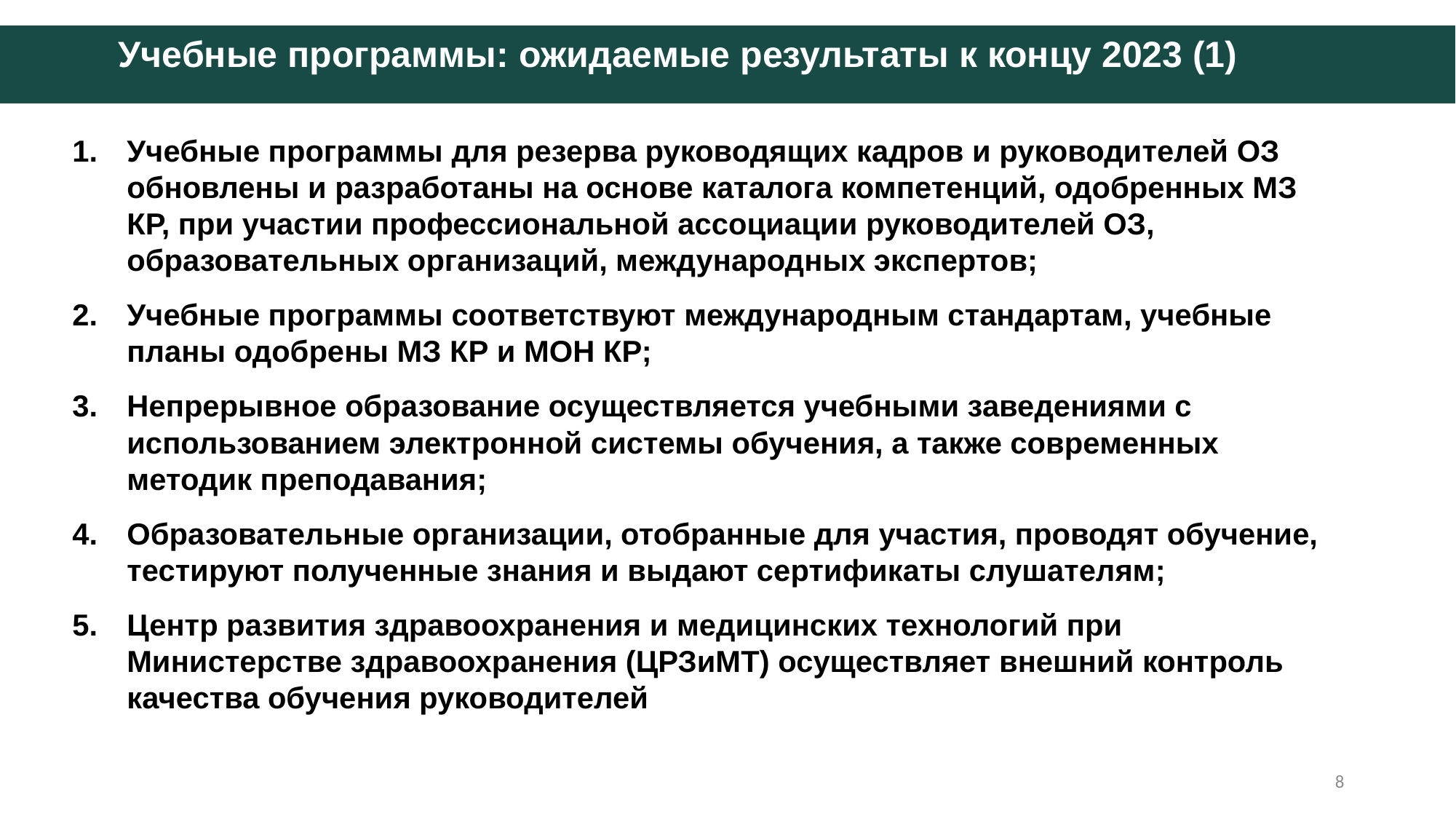

Учебные программы: ожидаемые результаты к концу 2023 (1)
Учебные программы для резерва руководящих кадров и руководителей ОЗ обновлены и разработаны на основе каталога компетенций, одобренных МЗ КР, при участии профессиональной ассоциации руководителей ОЗ, образовательных организаций, международных экспертов;
Учебные программы соответствуют международным стандартам, учебные планы одобрены МЗ КР и МОН КР;
Непрерывное образование осуществляется учебными заведениями с использованием электронной системы обучения, а также современных методик преподавания;
Образовательные организации, отобранные для участия, проводят обучение, тестируют полученные знания и выдают сертификаты слушателям;
Центр развития здравоохранения и медицинских технологий при Министерстве здравоохранения (ЦРЗиМТ) осуществляет внешний контроль качества обучения руководителей

8